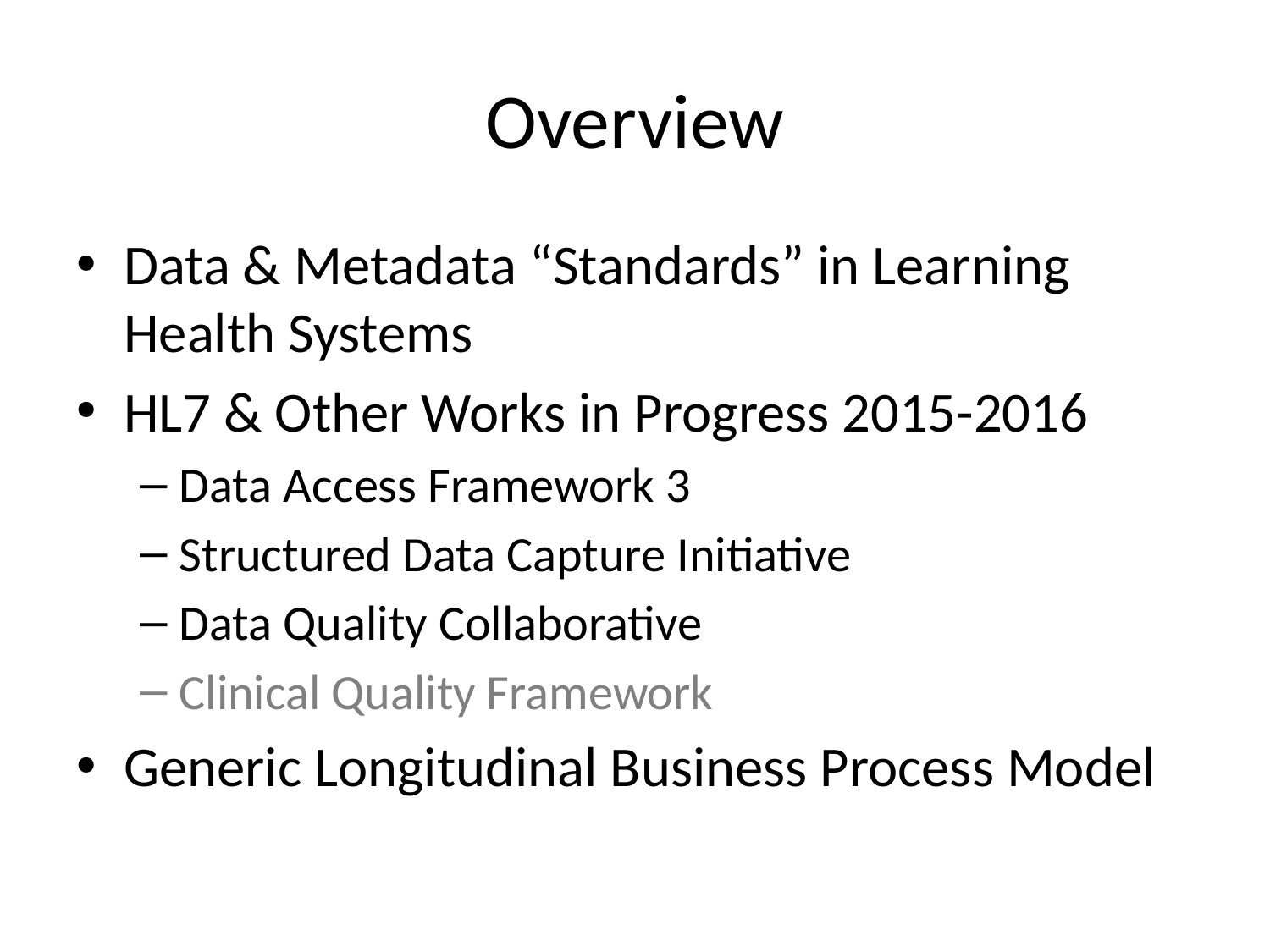

# Overview
Data & Metadata “Standards” in Learning Health Systems
HL7 & Other Works in Progress 2015-2016
Data Access Framework 3
Structured Data Capture Initiative
Data Quality Collaborative
Clinical Quality Framework
Generic Longitudinal Business Process Model